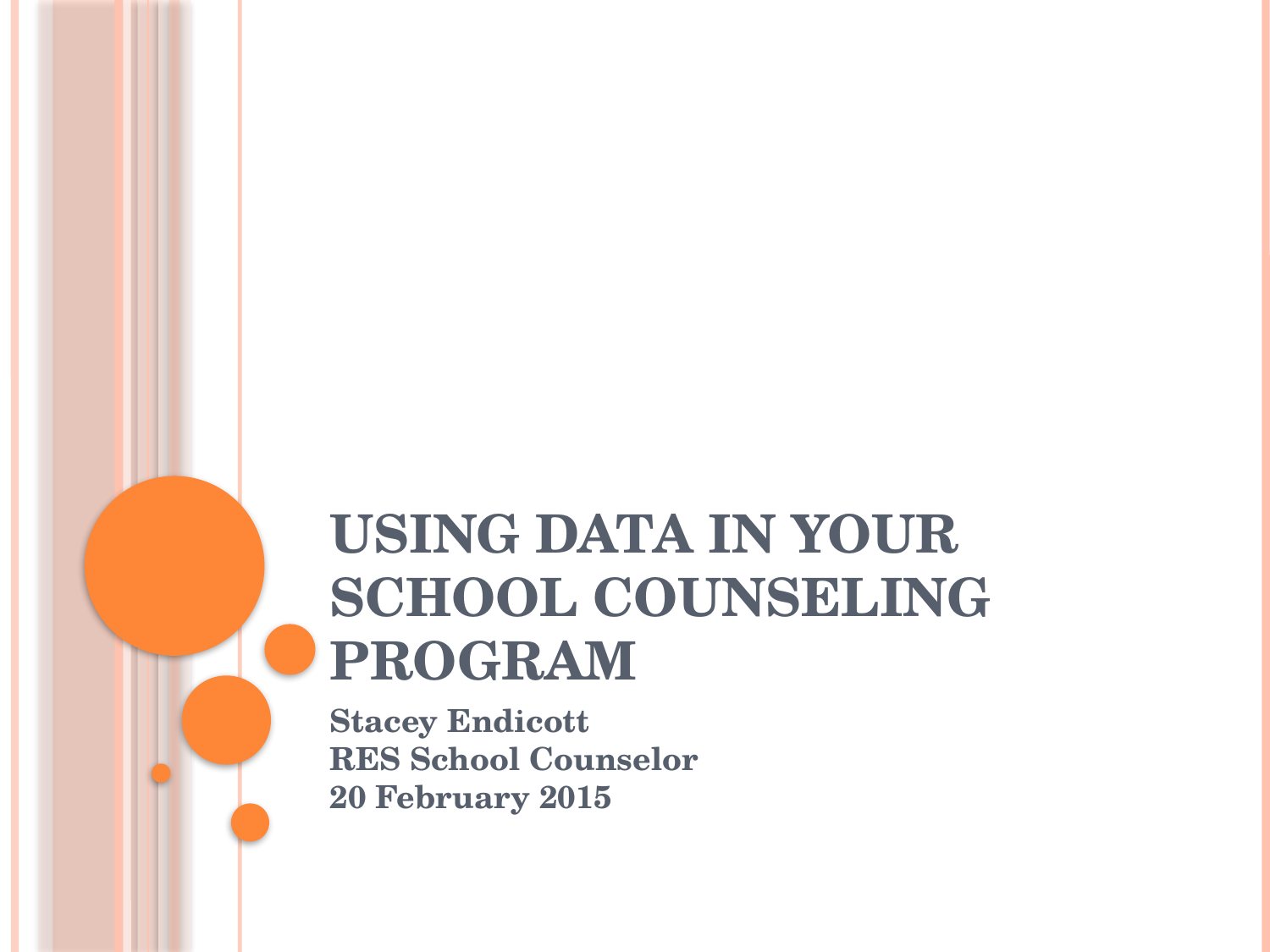

# Using Data in Your School Counseling Program
Stacey Endicott
RES School Counselor
20 February 2015